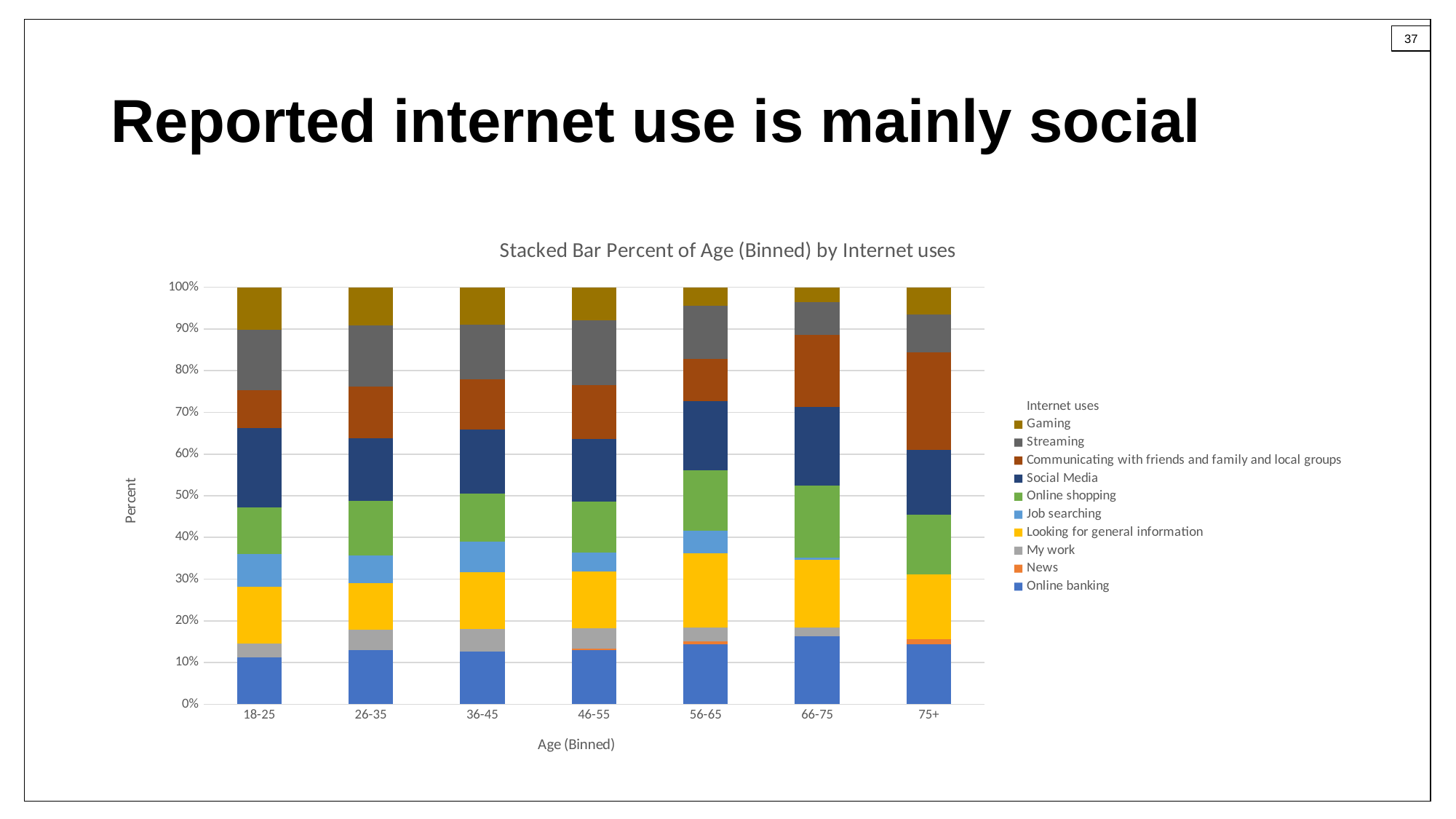

# Reported internet use is mainly social

[unsupported chart]